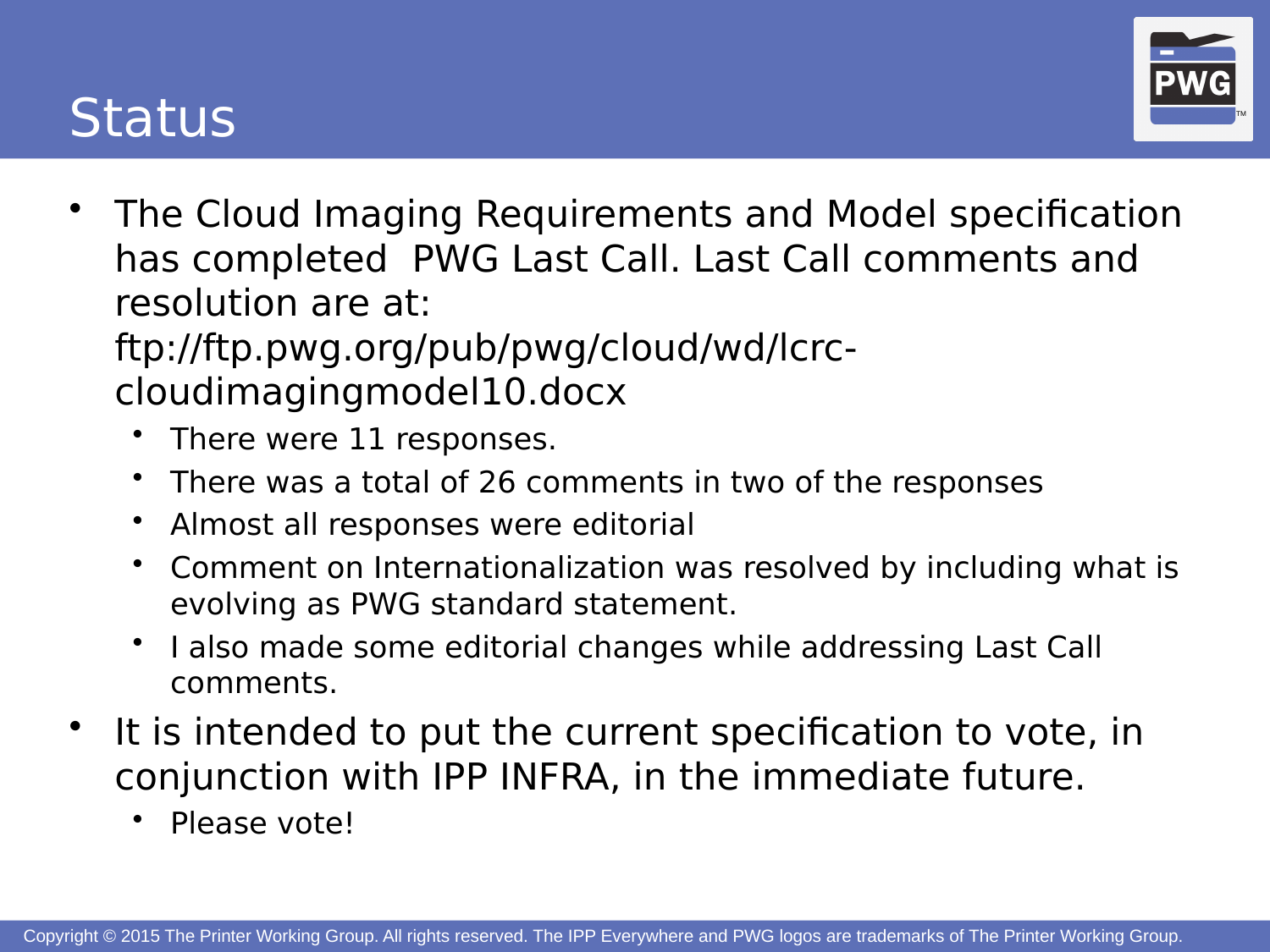

# Status
The Cloud Imaging Requirements and Model specification has completed  PWG Last Call. Last Call comments and resolution are at:
ftp://ftp.pwg.org/pub/pwg/cloud/wd/lcrc-cloudimagingmodel10.docx
There were 11 responses.
There was a total of 26 comments in two of the responses
Almost all responses were editorial
Comment on Internationalization was resolved by including what is evolving as PWG standard statement.
I also made some editorial changes while addressing Last Call comments.
It is intended to put the current specification to vote, in conjunction with IPP INFRA, in the immediate future.
Please vote!
40